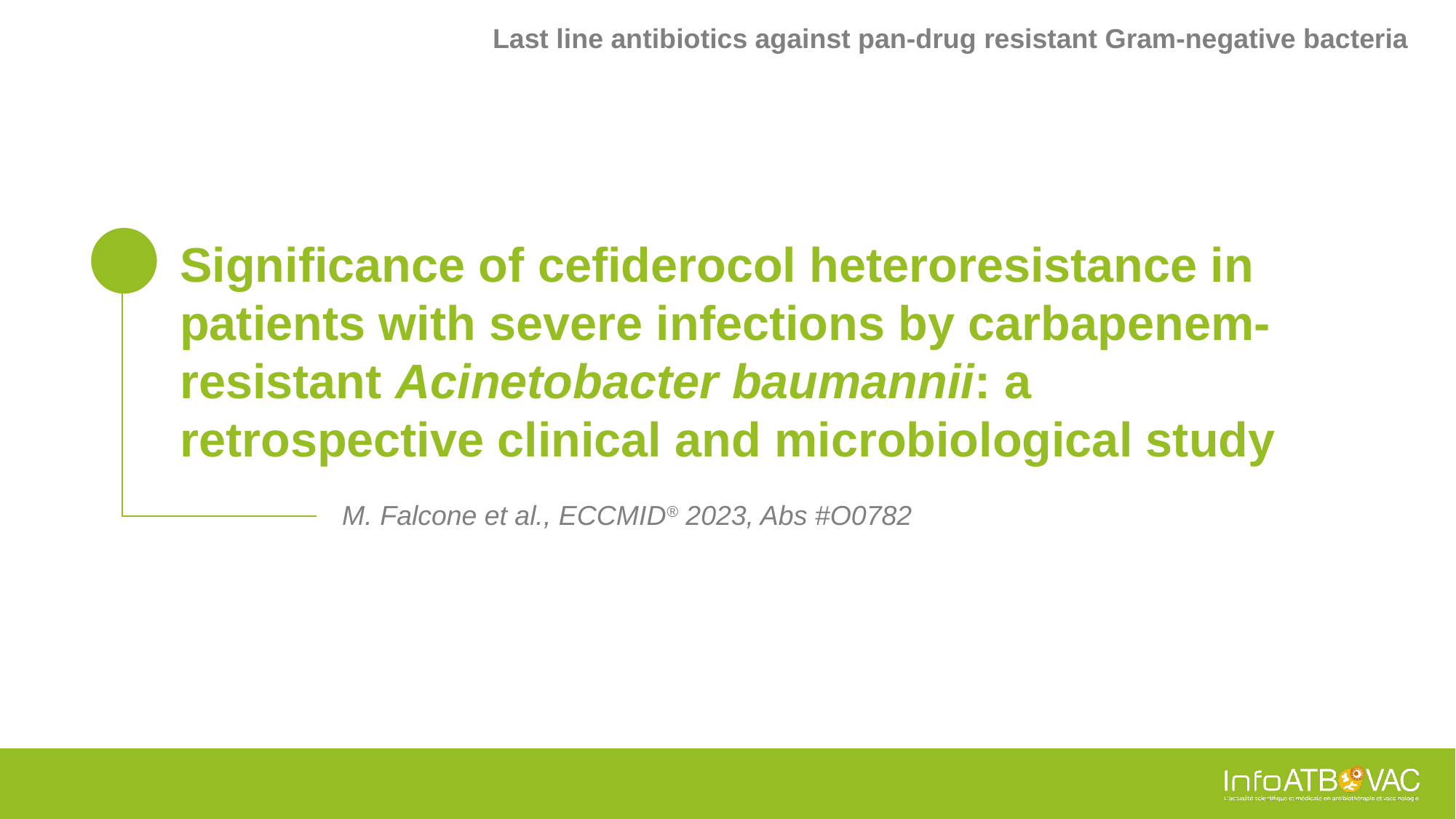

Last line antibiotics against pan-drug resistant Gram-negative bacteria
# Significance of cefiderocol heteroresistance in patients with severe infections by carbapenem-resistant Acinetobacter baumannii: a retrospective clinical and microbiological study
M. Falcone et al., ECCMID® 2023, Abs #O0782